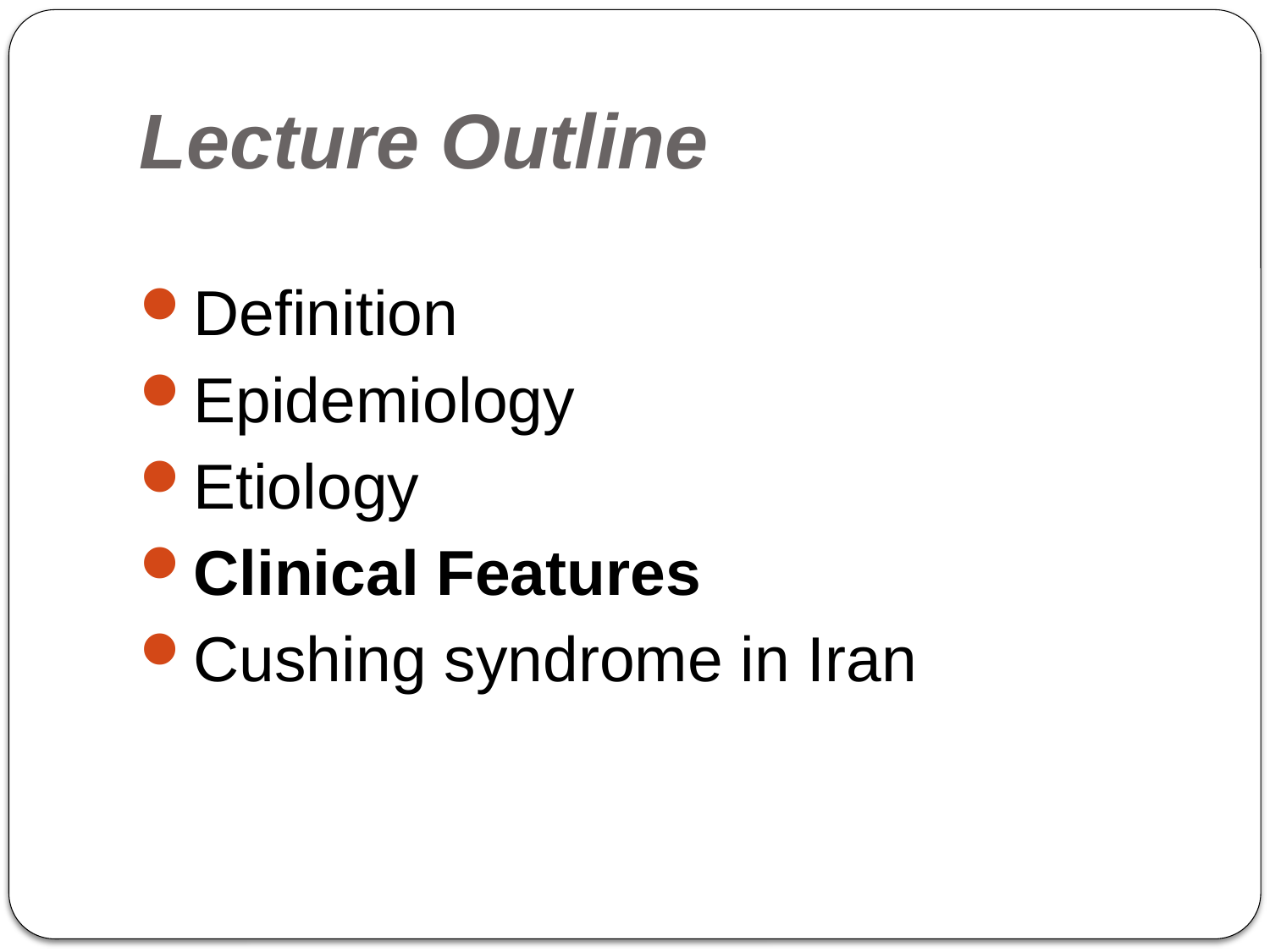

# Lecture Outline

Definition
Epidemiology
Etiology
Clinical Features
Cushing syndrome in Iran